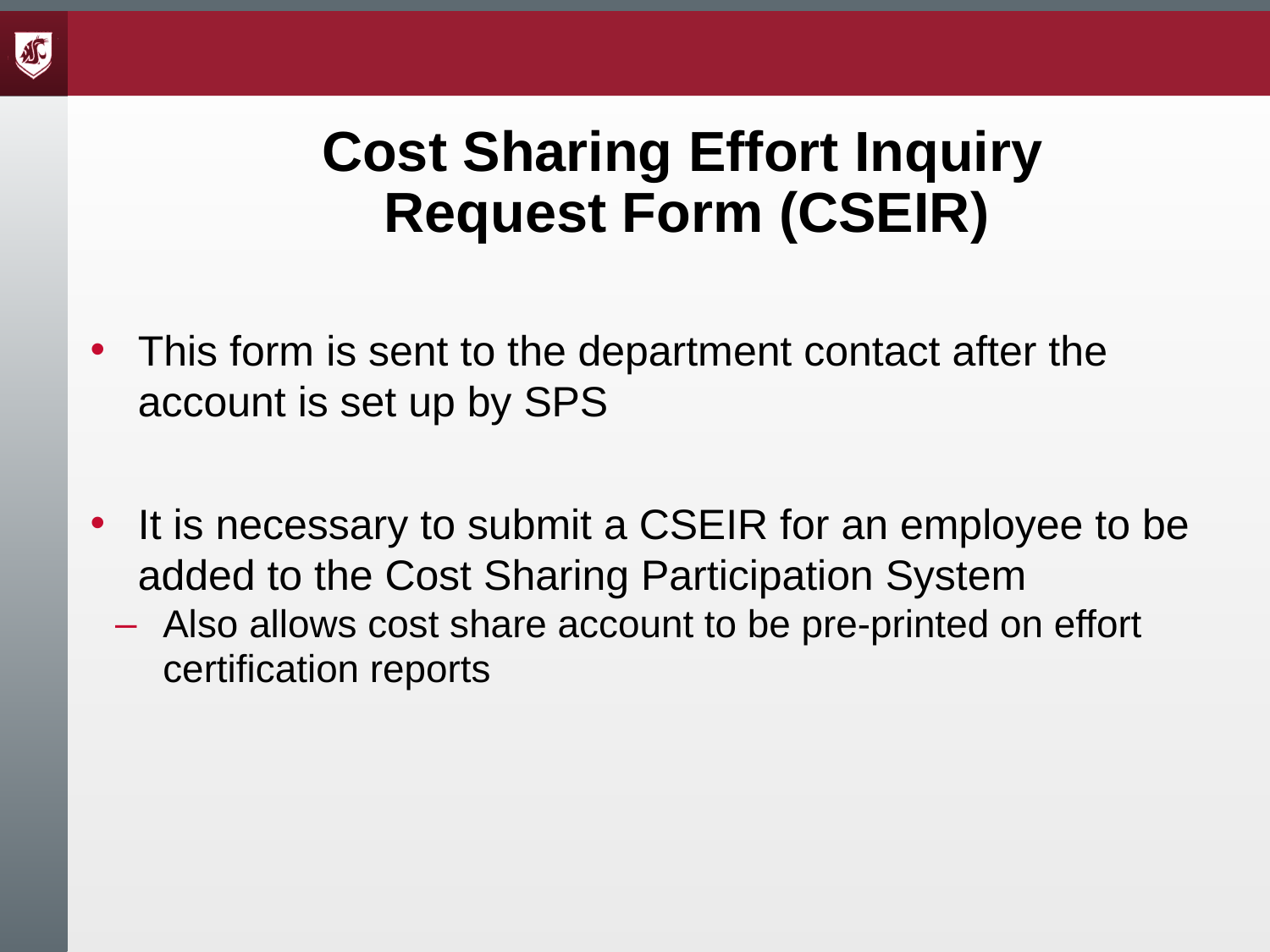

# Cost Sharing Effort Inquiry Request Form (CSEIR)
This form is sent to the department contact after the account is set up by SPS

It is necessary to submit a CSEIR for an employee to be added to the Cost Sharing Participation System
Also allows cost share account to be pre-printed on effort certification reports